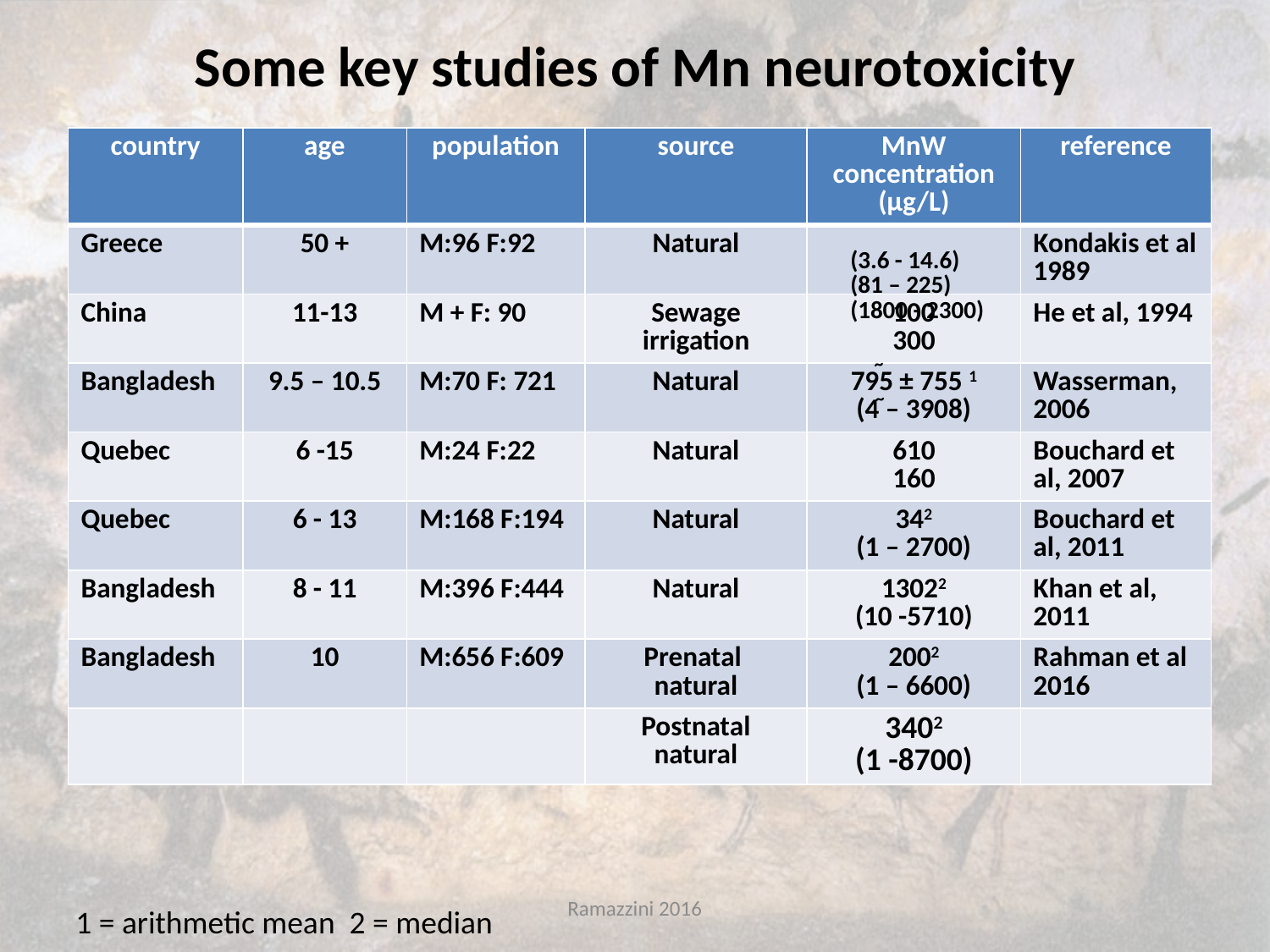

# Some key studies of Mn neurotoxicity
| country | age | population | source | MnW concentration (µg/L) | reference |
| --- | --- | --- | --- | --- | --- |
| Greece | 50 + | M:96 F:92 | Natural |  | Kondakis et al 1989 |
| China | 11-13 | M + F: 90 | Sewage irrigation | 100 300 | He et al, 1994 |
| Bangladesh | 9.5 – 10.5 | M:70 F: 721 | Natural | 795 ± 755 1 (4 – 3908) | Wasserman, 2006 |
| Quebec | 6 -15 | M:24 F:22 | Natural | 610 160 | Bouchard et al, 2007 |
| Quebec | 6 - 13 | M:168 F:194 | Natural | 342 (1 – 2700) | Bouchard et al, 2011 |
| Bangladesh | 8 - 11 | M:396 F:444 | Natural | 13022 (10 -5710) | Khan et al, 2011 |
| Bangladesh | 10 | M:656 F:609 | Prenatal natural | 2002 (1 – 6600) | Rahman et al 2016 |
|  |  |  | Postnatal natural | 3402 (1 -8700) |  |
(3.6 - 14.6)
(81 – 225)
(1800 - 2300)
~
~
Ramazzini 2016
1 = arithmetic mean  2 = median